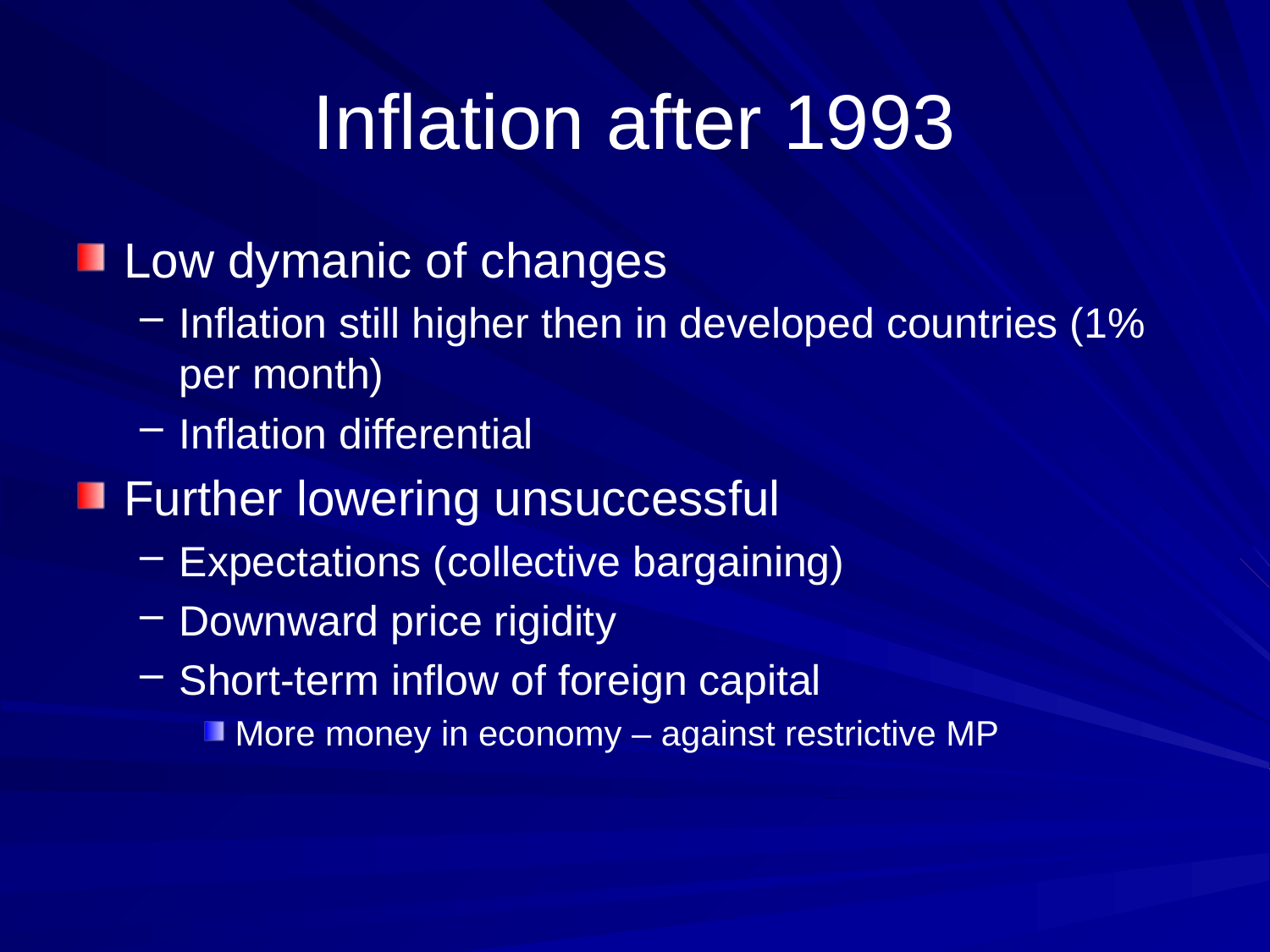

# Inflation after 1993
Low dymanic of changes
Inflation still higher then in developed countries (1% per month)
Inflation differential
Further lowering unsuccessful
Expectations (collective bargaining)
Downward price rigidity
Short-term inflow of foreign capital
More money in economy – against restrictive MP